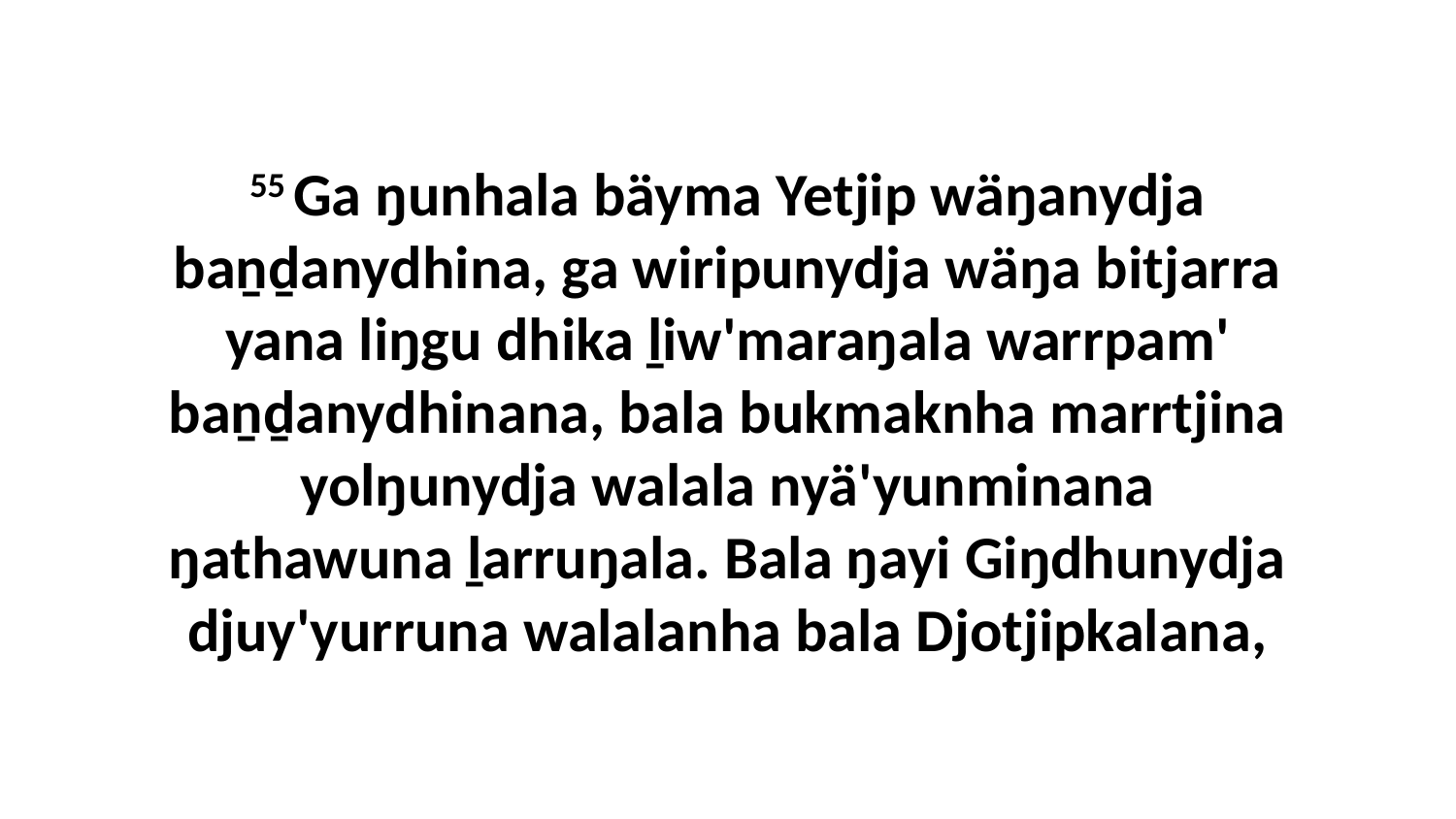

55 Ga ŋunhala bäyma Yetjip wäŋanydja baṉḏanydhina, ga wiripunydja wäŋa bitjarra yana liŋgu dhika ḻiw'maraŋala warrpam' baṉḏanydhinana, bala bukmaknha marrtjina yolŋunydja walala nyä'yunminana ŋathawuna ḻarruŋala. Bala ŋayi Giŋdhunydja djuy'yurruna walalanha bala Djotjipkalana,